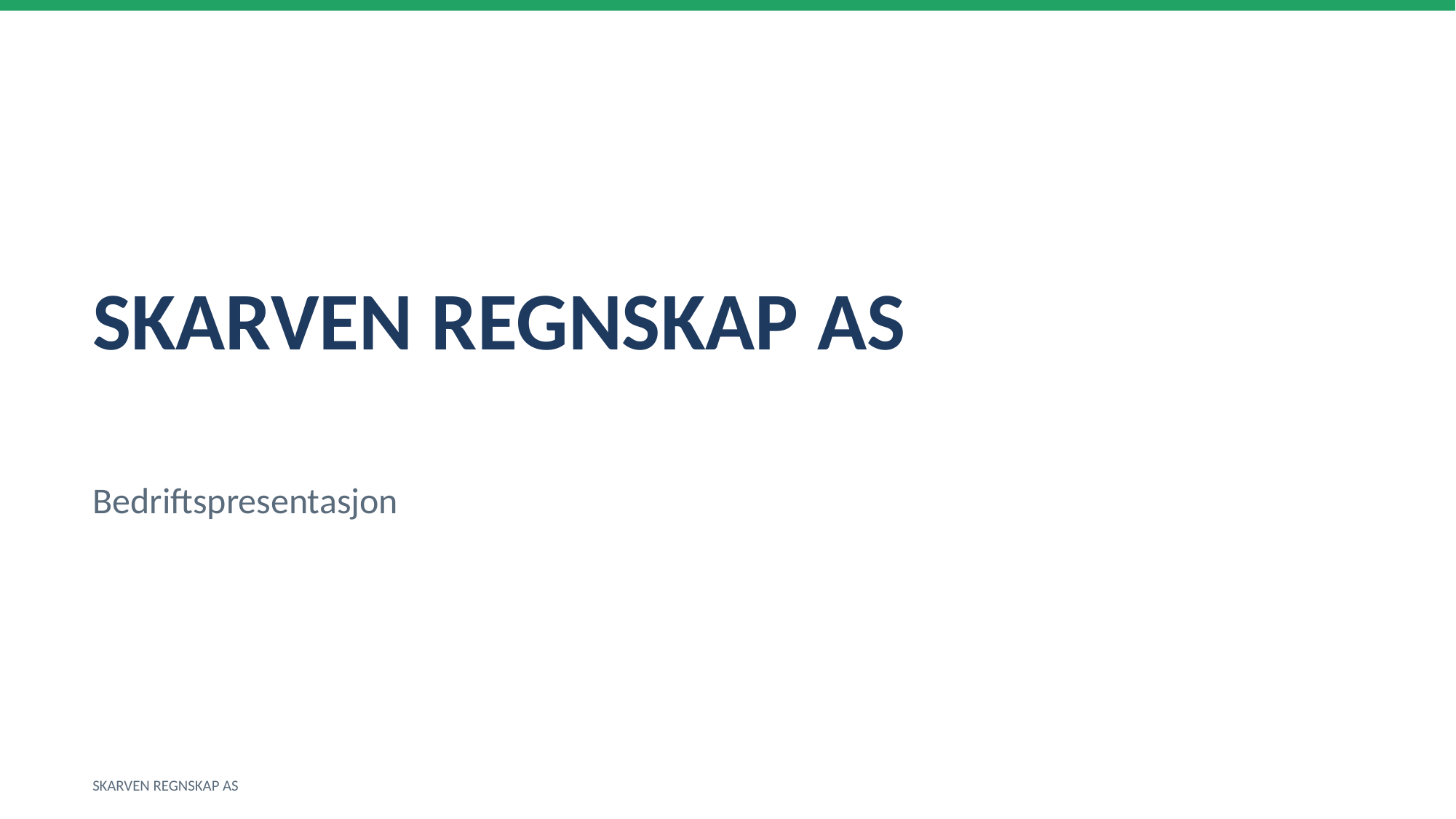

SKARVEN REGNSKAP AS
Bedriftspresentasjon
SKARVEN REGNSKAP AS